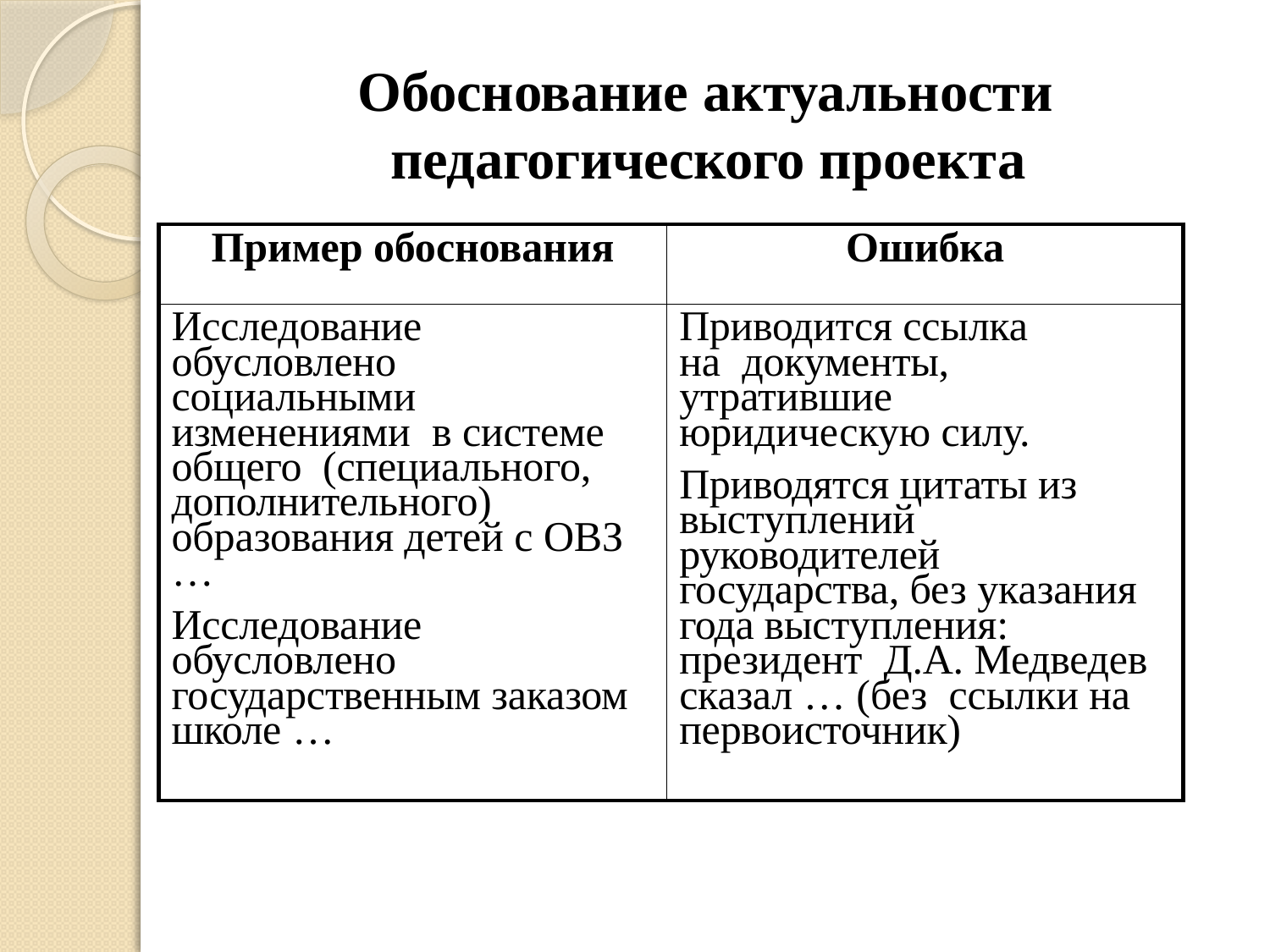

# Обоснование актуальности  педагогического проекта
| Пример обоснования | Ошибка |
| --- | --- |
| Исследование обусловлено социальными изменениями в системе общего (специального, дополнительного) образования детей с ОВЗ … Исследование обусловлено государственным заказом школе … | Приводится ссылка на документы, утратившие юридическую силу. Приводятся цитаты из выступлений руководителей государства, без указания года выступления: президент Д.А. Медведев сказал … (без ссылки на первоисточник) |